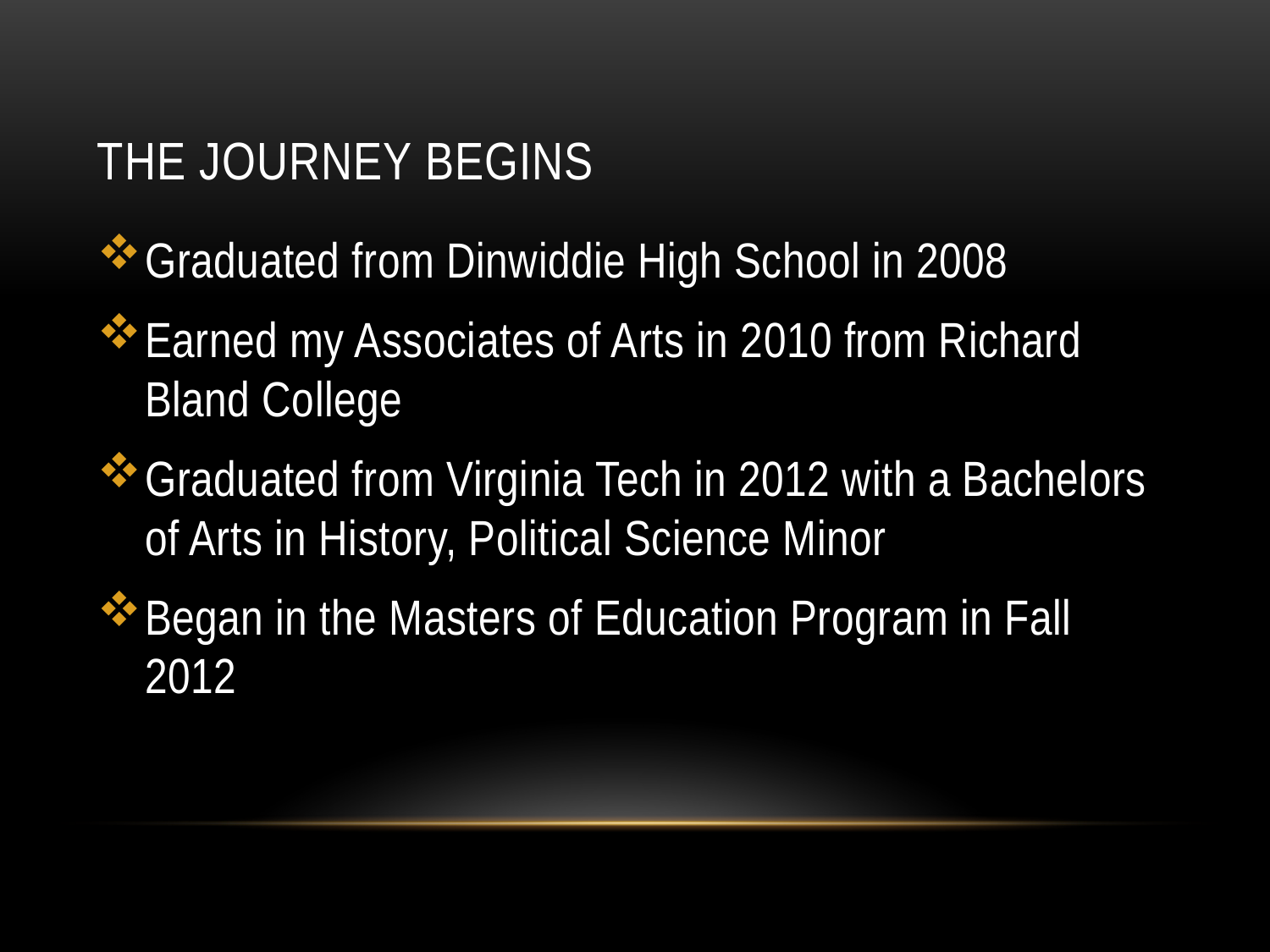

# The Journey Begins
Graduated from Dinwiddie High School in 2008
Earned my Associates of Arts in 2010 from Richard Bland College
Graduated from Virginia Tech in 2012 with a Bachelors of Arts in History, Political Science Minor
Began in the Masters of Education Program in Fall 2012